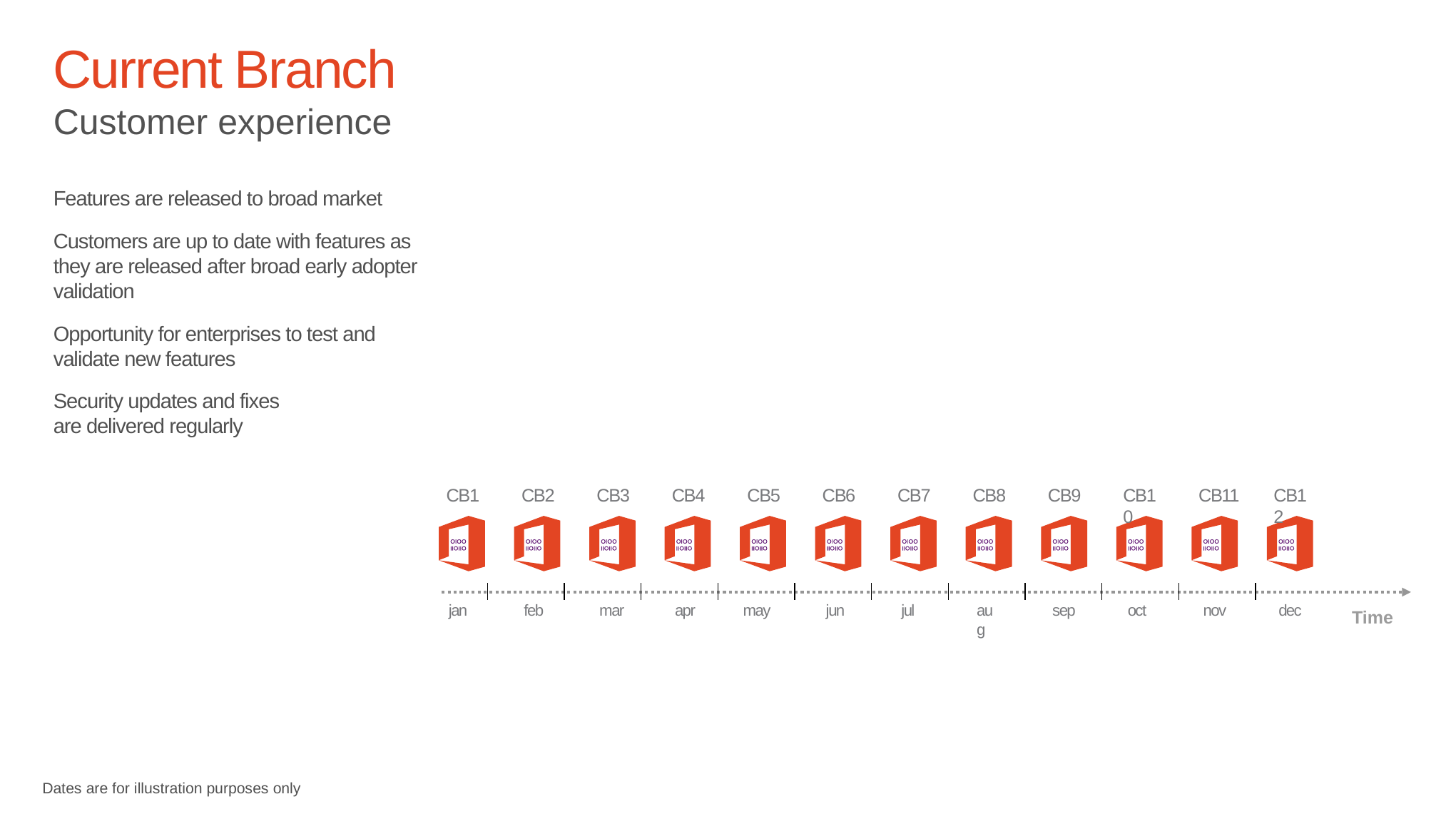

Current Branch
Customer experience

Features are released to broad market
Customers are up to date with features as they are released after broad early adopter validation
Opportunity for enterprises to test and validate new features
Security updates and fixes
are delivered regularly

CB1
CB2
CB3
CB4
CB5
CB6
CB7
CB8
CB9
CB10
CB11
CB12

jan
feb
mar
apr
may
jun
jul
aug
sep
oct
nov
dec
Time
Dates are for illustration purposes only